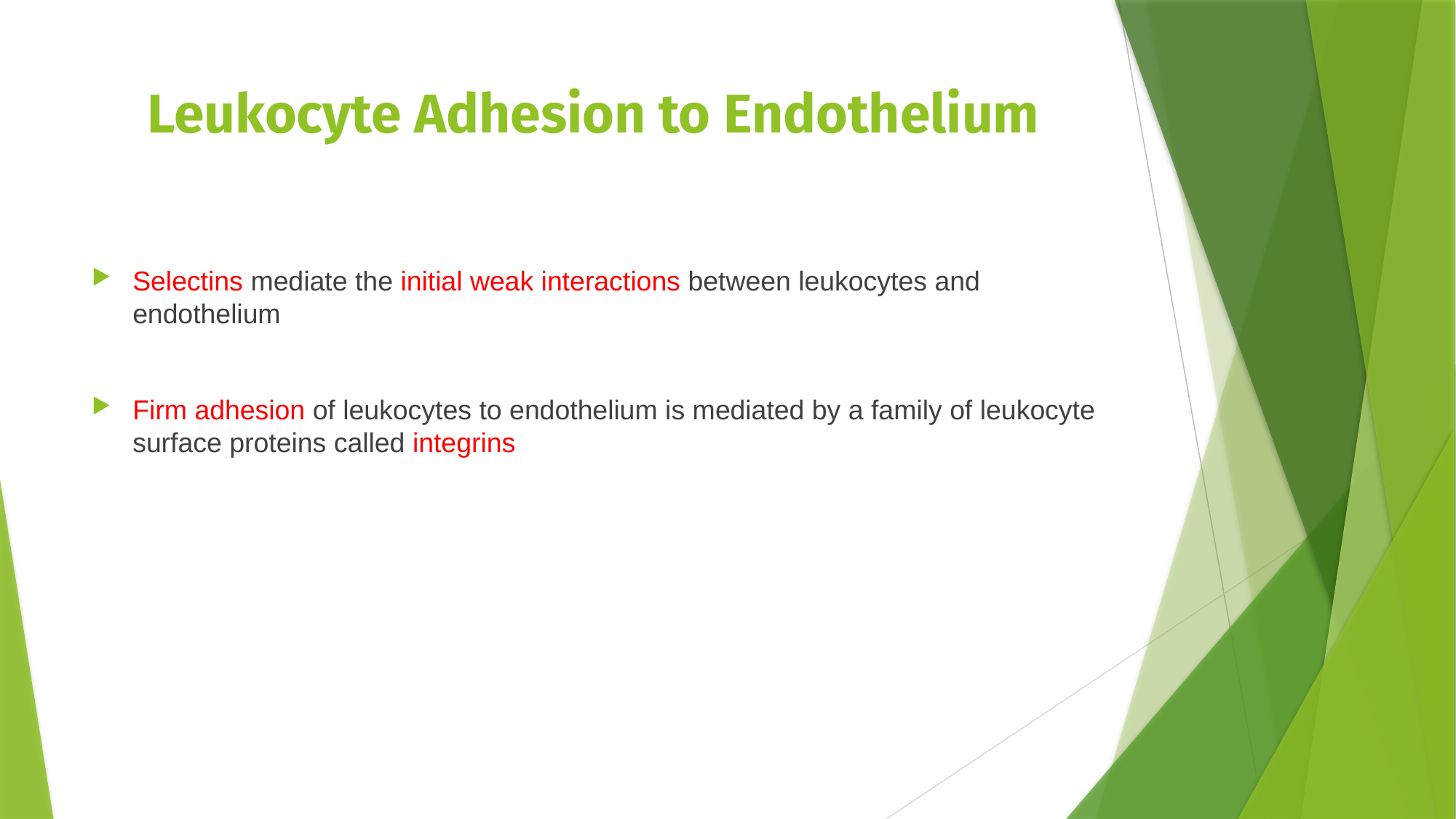

# Leukocyte Adhesion to Endothelium
Selectins mediate the initial weak interactions between leukocytes and endothelium

Firm adhesion of leukocytes to endothelium is mediated by a family of leukocyte surface proteins called integrins